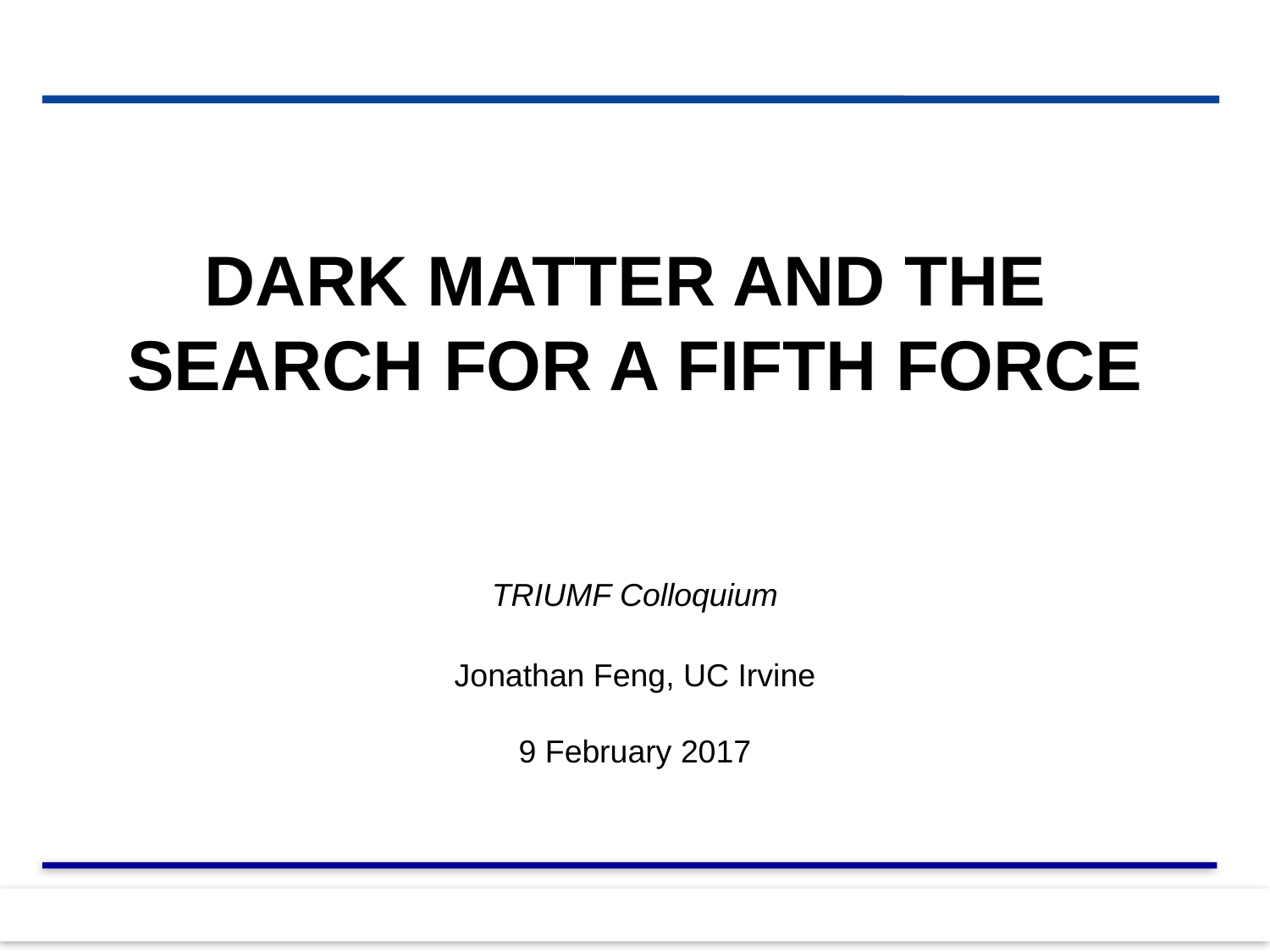

DARK MATTER AND THE
SEARCH FOR A FIFTH FORCE

TRIUMF Colloquium

Jonathan Feng, UC Irvine

9 February 2017